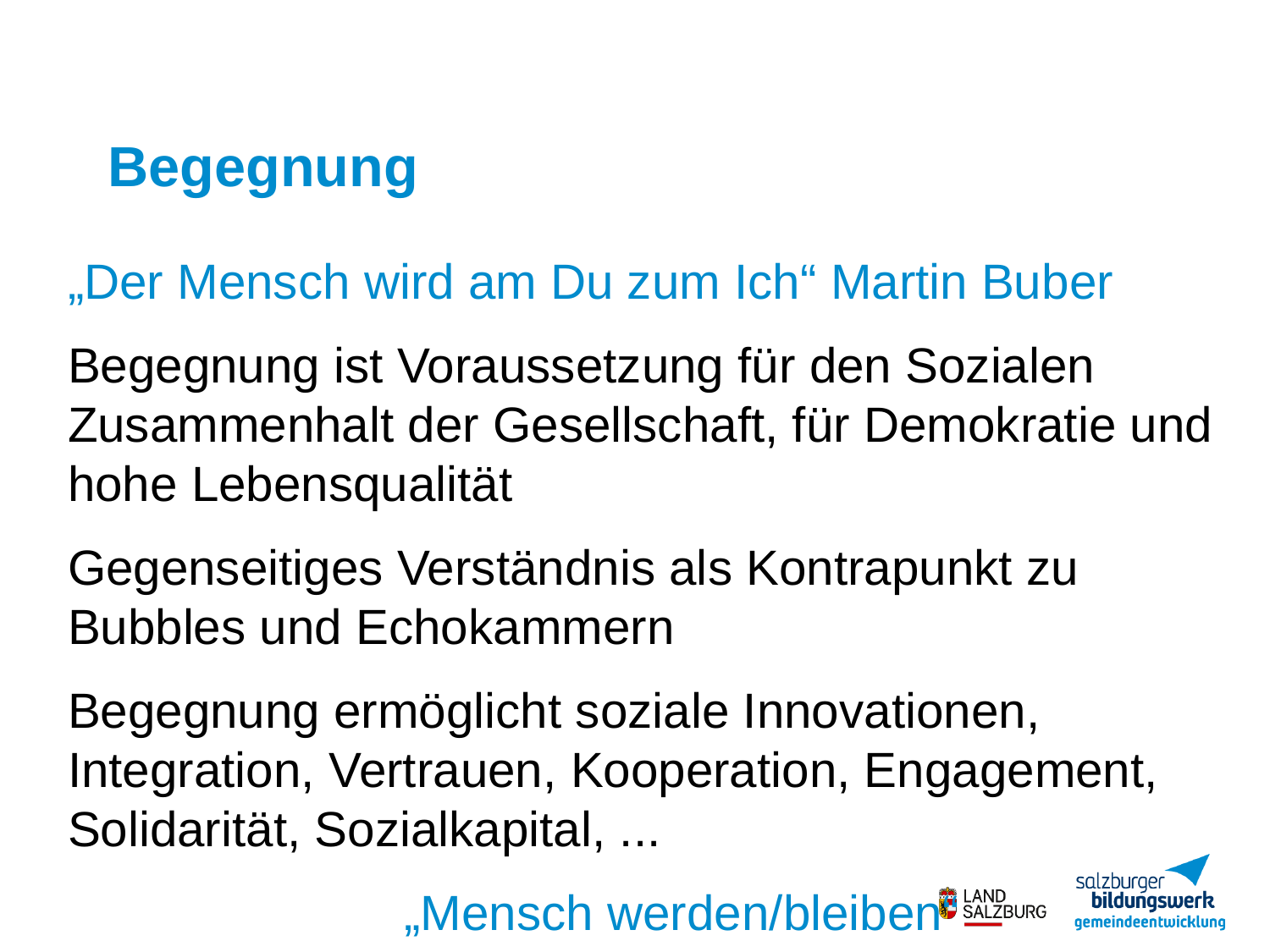

# Begegnung
„Der Mensch wird am Du zum Ich“ Martin Buber
Begegnung ist Voraussetzung für den Sozialen Zusammenhalt der Gesellschaft, für Demokratie und hohe Lebensqualität
Gegenseitiges Verständnis als Kontrapunkt zu Bubbles und Echokammern
Begegnung ermöglicht soziale Innovationen, Integration, Vertrauen, Kooperation, Engagement, Solidarität, Sozialkapital, ...
        		      „Mensch werden/bleiben“